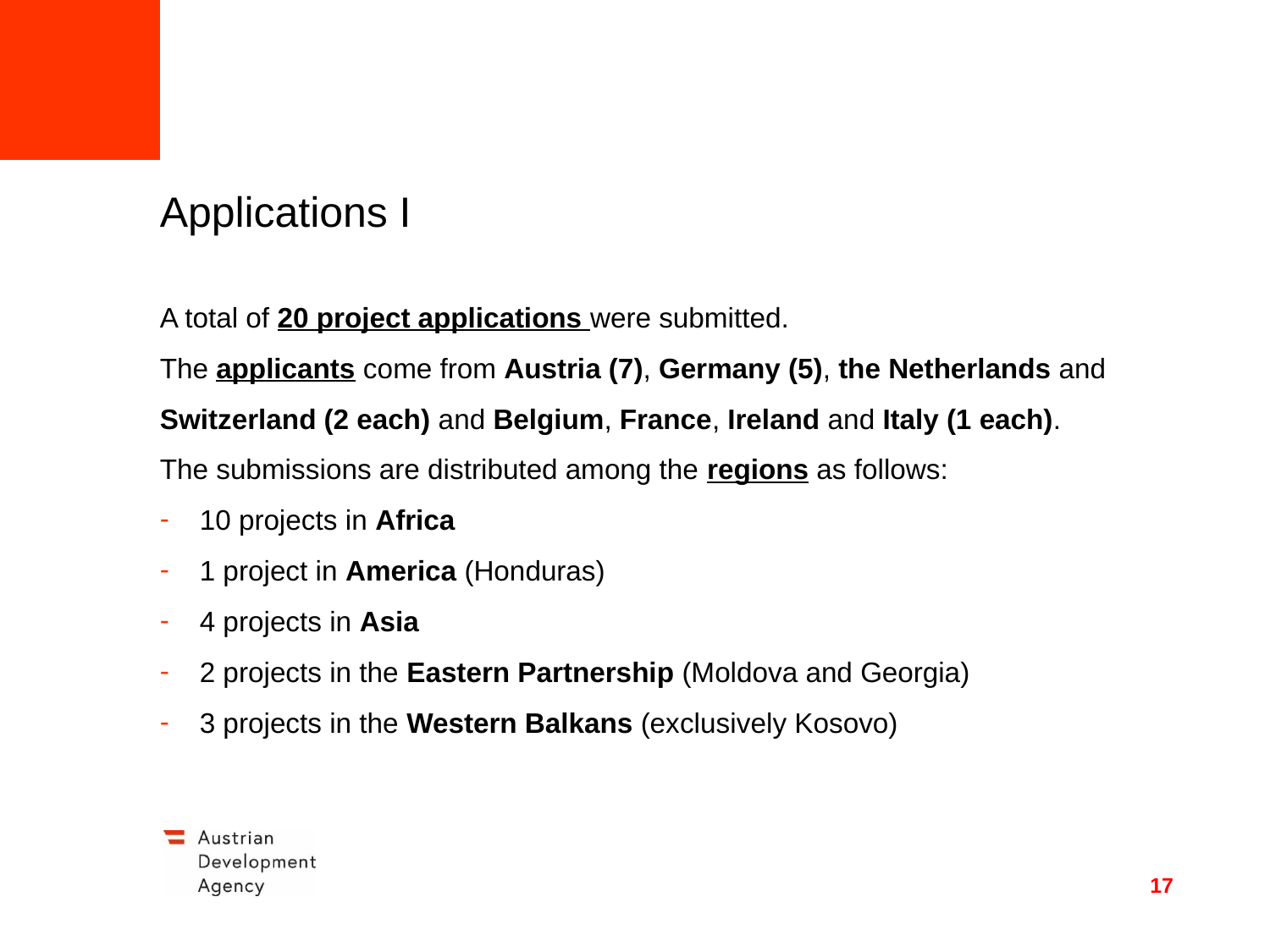

# Applications I
A total of 20 project applications were submitted.
The applicants come from Austria (7), Germany (5), the Netherlands and Switzerland (2 each) and Belgium, France, Ireland and Italy (1 each).
The submissions are distributed among the regions as follows:
10 projects in Africa
1 project in America (Honduras)
4 projects in Asia
2 projects in the Eastern Partnership (Moldova and Georgia)
3 projects in the Western Balkans (exclusively Kosovo)
17